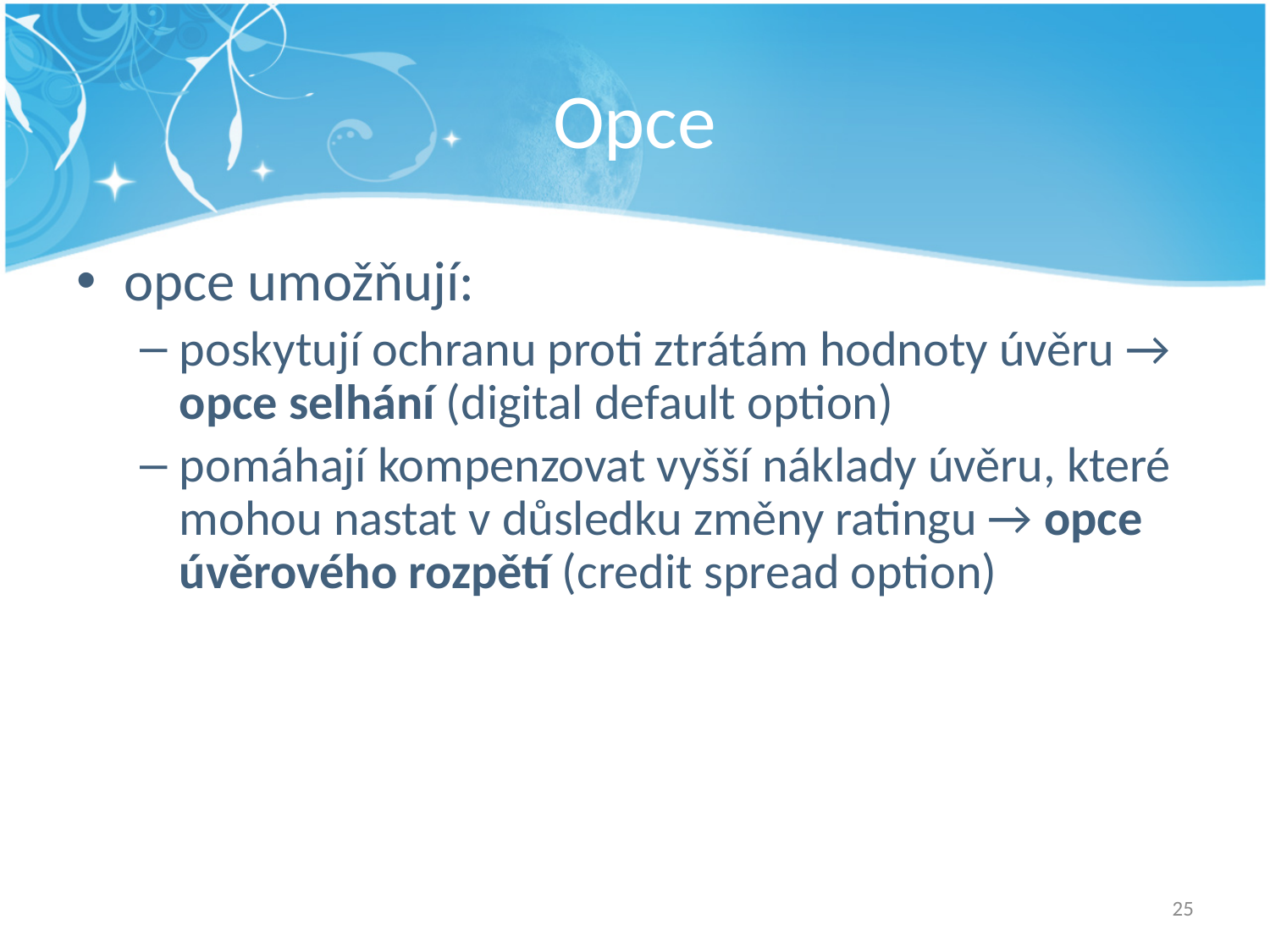

# Opce
opce umožňují:
poskytují ochranu proti ztrátám hodnoty úvěru → opce selhání (digital default option)
pomáhají kompenzovat vyšší náklady úvěru, které mohou nastat v důsledku změny ratingu → opce úvěrového rozpětí (credit spread option)

25